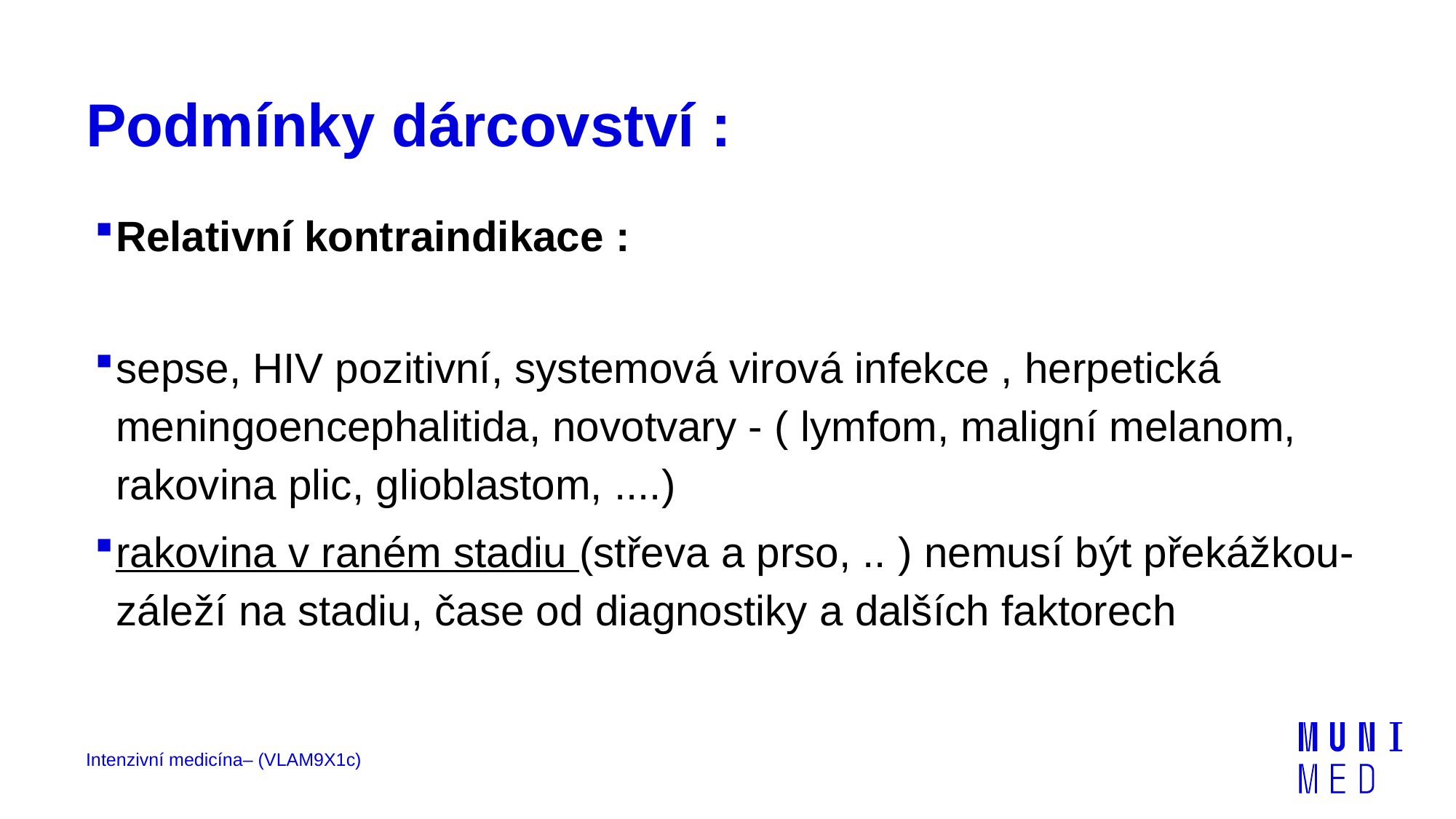

# Podmínky dárcovství :
Relativní kontraindikace :

sepse, HIV pozitivní, systemová virová infekce , herpetická meningoencephalitida, novotvary - ( lymfom, maligní melanom, rakovina plic, glioblastom, ....)
rakovina v raném stadiu (střeva a prso, .. ) nemusí být překážkou- záleží na stadiu, čase od diagnostiky a dalších faktorech
Intenzivní medicína– (VLAM9X1c)